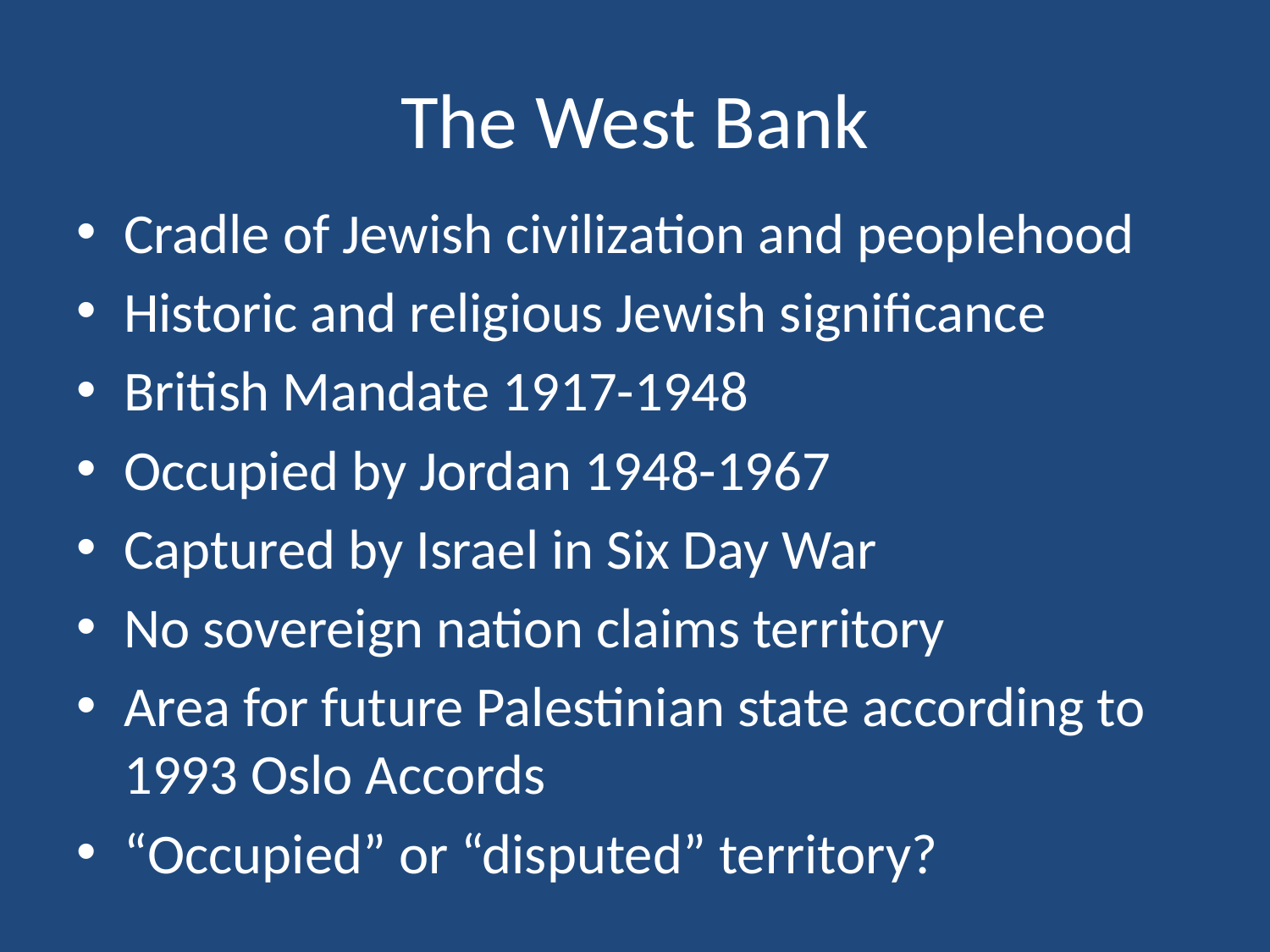

# The West Bank
Cradle of Jewish civilization and peoplehood
Historic and religious Jewish significance
British Mandate 1917-1948
Occupied by Jordan 1948-1967
Captured by Israel in Six Day War
No sovereign nation claims territory
Area for future Palestinian state according to 1993 Oslo Accords
“Occupied” or “disputed” territory?